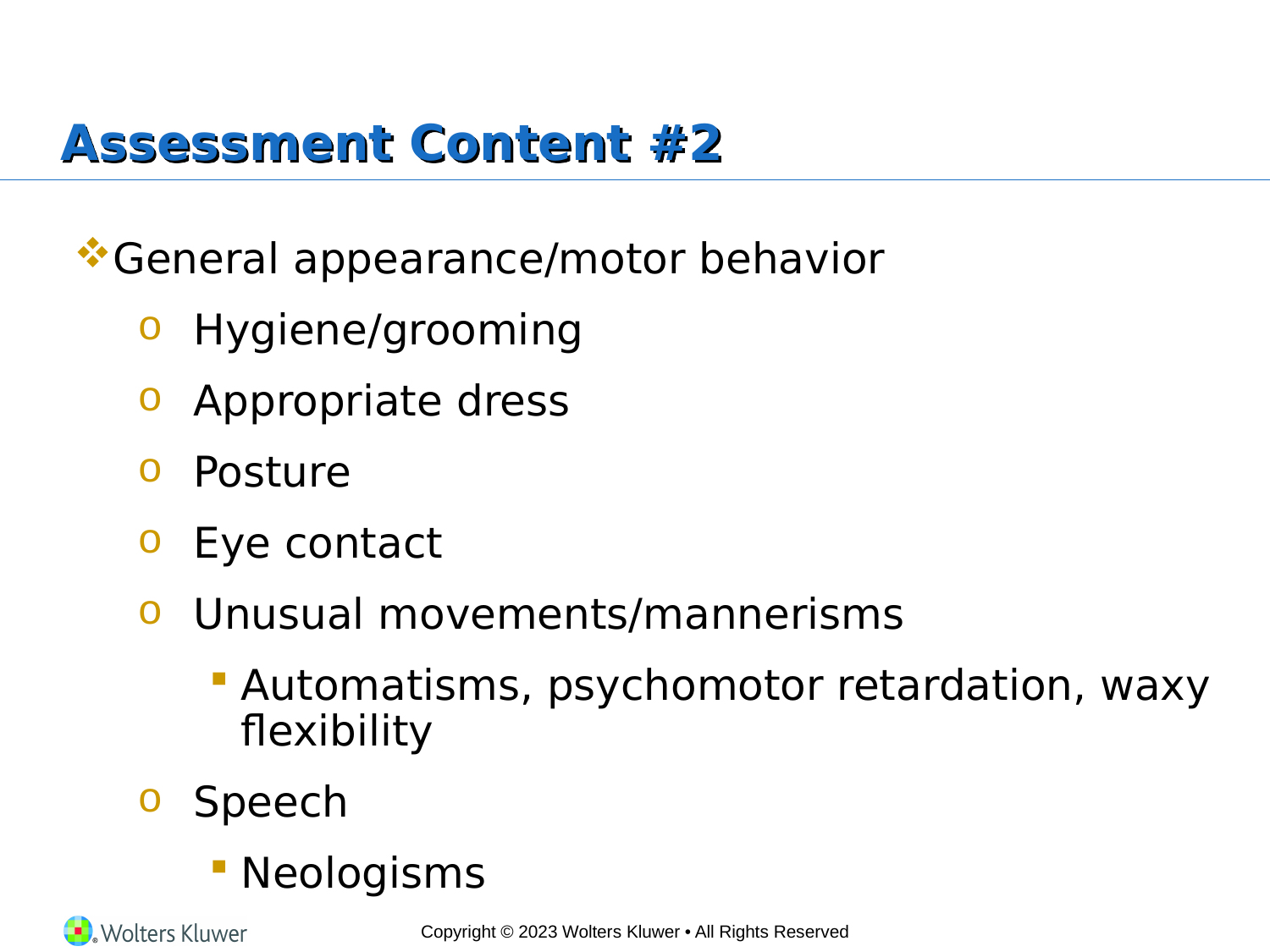

# Assessment Content #2
General appearance/motor behavior
Hygiene/grooming
Appropriate dress
Posture
Eye contact
Unusual movements/mannerisms
Automatisms, psychomotor retardation, waxy flexibility
Speech
Neologisms